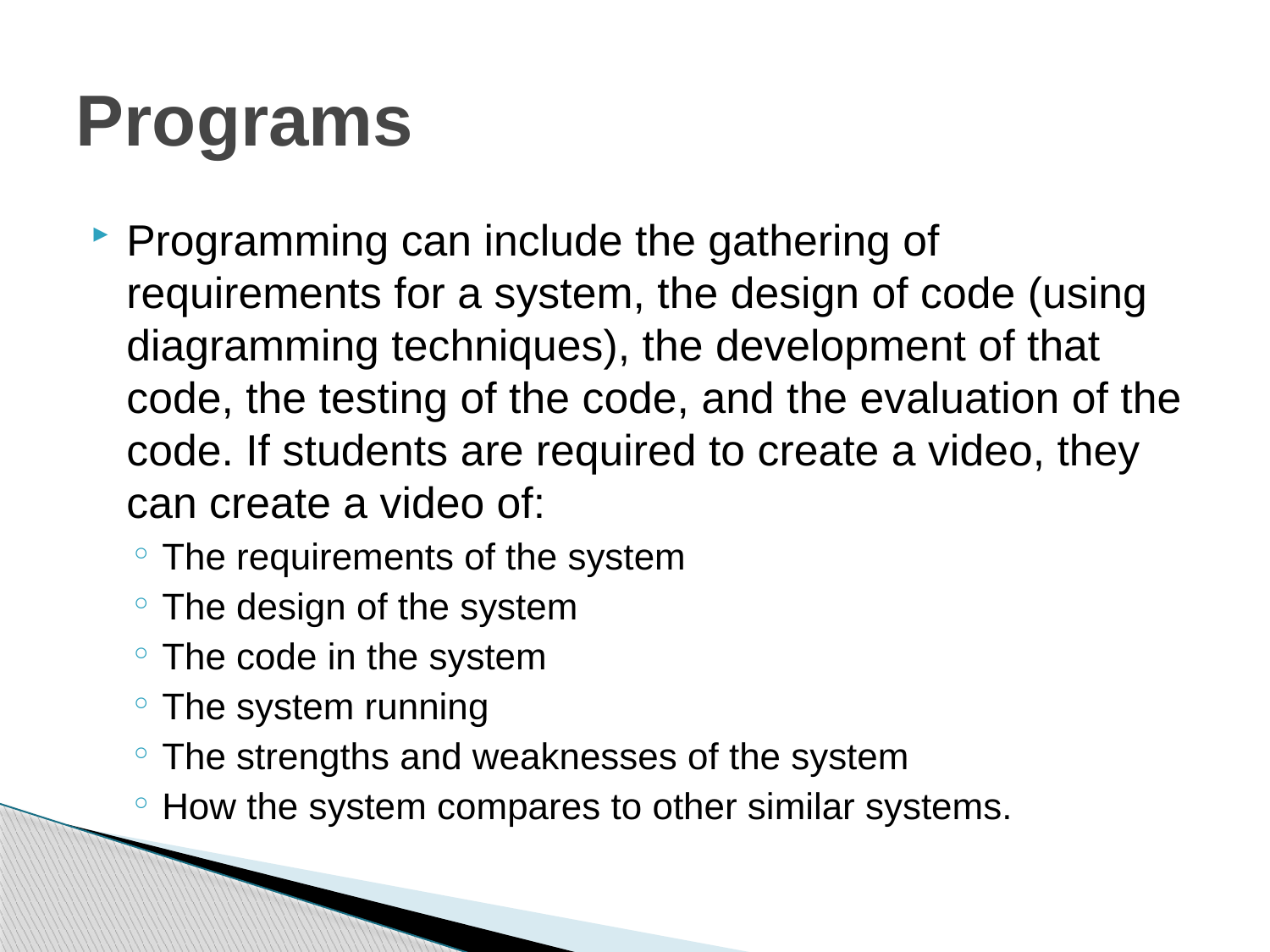

# Programs
Programming can include the gathering of requirements for a system, the design of code (using diagramming techniques), the development of that code, the testing of the code, and the evaluation of the code. If students are required to create a video, they can create a video of:
The requirements of the system
The design of the system
The code in the system
The system running
The strengths and weaknesses of the system
How the system compares to other similar systems.